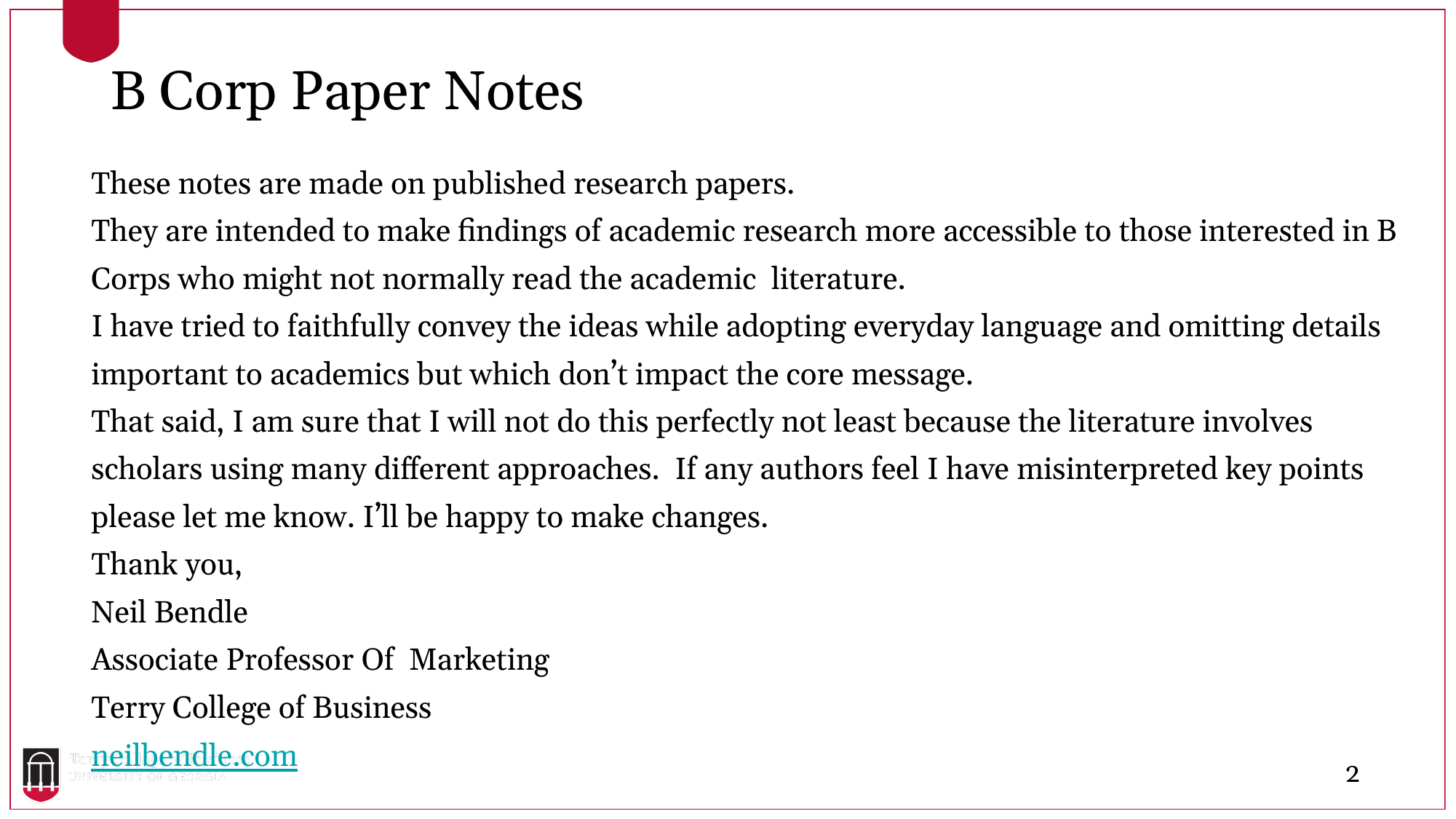

B Corp Paper Notes
These notes are made on published research papers.
They are intended to make findings of academic research more accessible to those interested in B Corps who might not normally read the academic  literature.
I have tried to faithfully convey the ideas while adopting everyday language and omitting details important to academics but which don’t impact the core message.
That said, I am sure that I will not do this perfectly not least because the literature involves scholars using many different approaches.  If any authors feel I have misinterpreted key points please let me know. I’ll be happy to make changes.
Thank you,
Neil Bendle
Associate Professor Of  Marketing
Terry College of Business
neilbendle.com